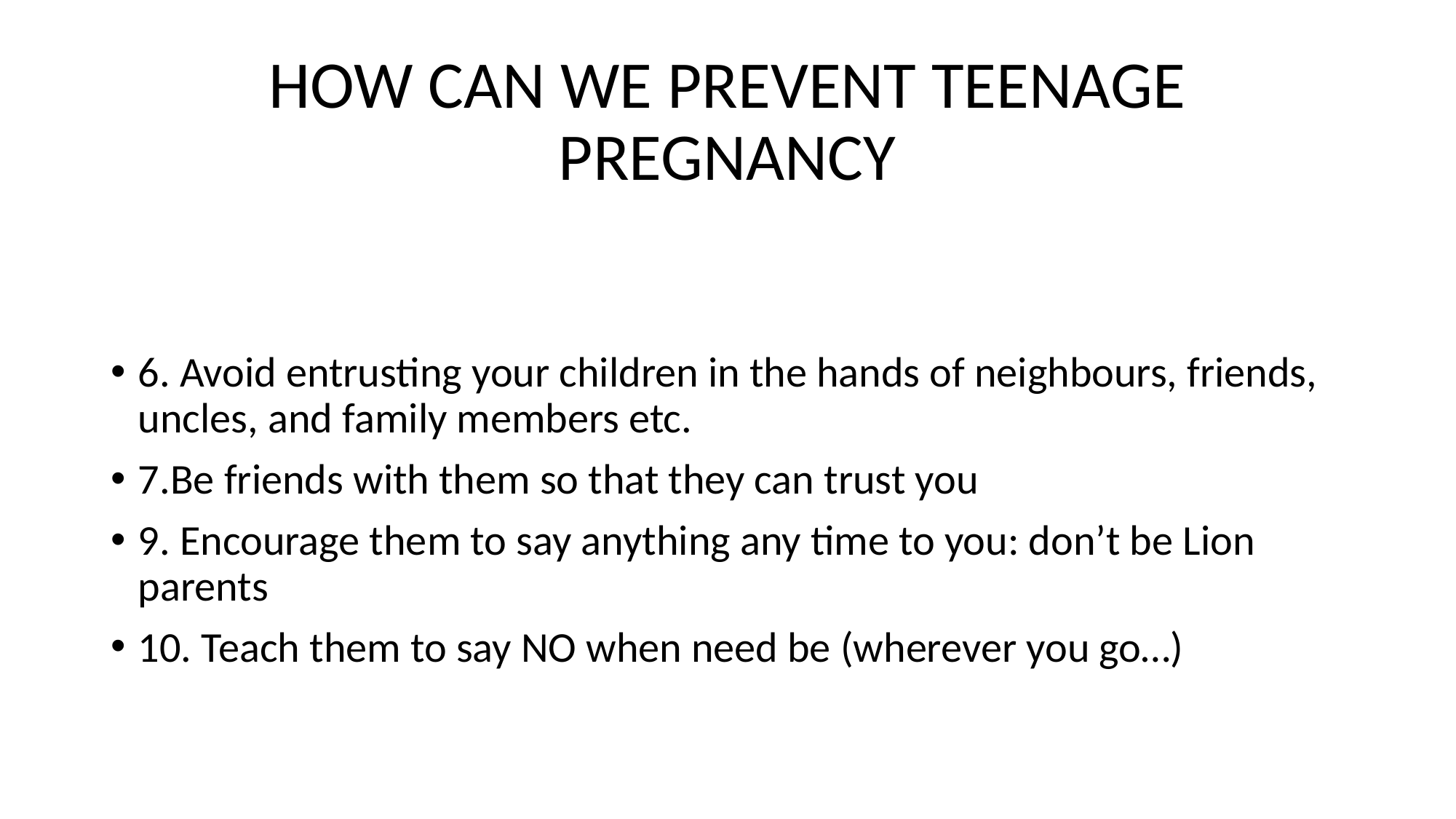

# HOW CAN WE PREVENT TEENAGE PREGNANCY

6. Avoid entrusting your children in the hands of neighbours, friends, uncles, and family members etc.
7.Be friends with them so that they can trust you
9. Encourage them to say anything any time to you: don’t be Lion parents
10. Teach them to say NO when need be (wherever you go…)